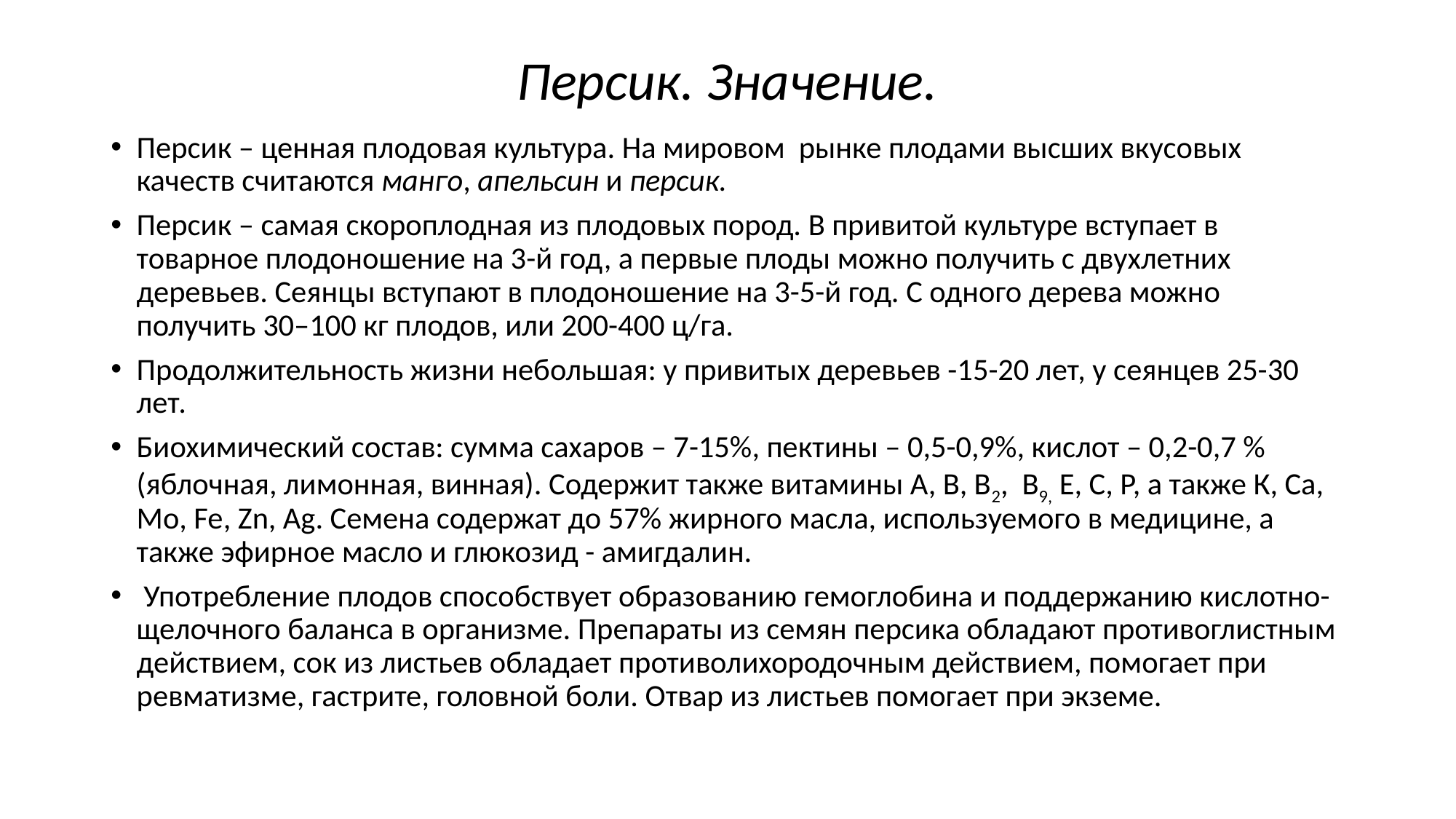

# Персик. Значение.
Персик – ценная плодовая культура. На мировом  рынке плодами высших вкусовых качеств считаются манго, апельсин и персик.
Персик – самая скороплодная из плодовых пород. В привитой культуре вступает в товарное плодоношение на 3-й год, а первые плоды можно получить с двухлетних деревьев. Сеянцы вступают в плодоношение на 3-5-й год. С одного дерева можно получить 30–100 кг плодов, или 200-400 ц/га.
Продолжительность жизни небольшая: у привитых деревьев -15-20 лет, у сеянцев 25-30 лет.
Биохимический состав: сумма сахаров – 7-15%, пектины – 0,5-0,9%, кислот – 0,2-0,7 % (яблочная, лимонная, винная). Содержит также витамины А, В, В2,  В9, Е, С, Р, а также К, Са, Мо, Fe, Zn, Ag. Семена содержат до 57% жирного масла, используемого в медицине, а также эфирное масло и глюкозид - амигдалин.
 Употребление плодов способствует образованию гемоглобина и поддержанию кислотно-щелочного баланса в организме. Препараты из семян персика обладают противоглистным действием, сок из листьев обладает противолихородочным действием, помогает при ревматизме, гастрите, головной боли. Отвар из листьев помогает при экземе.